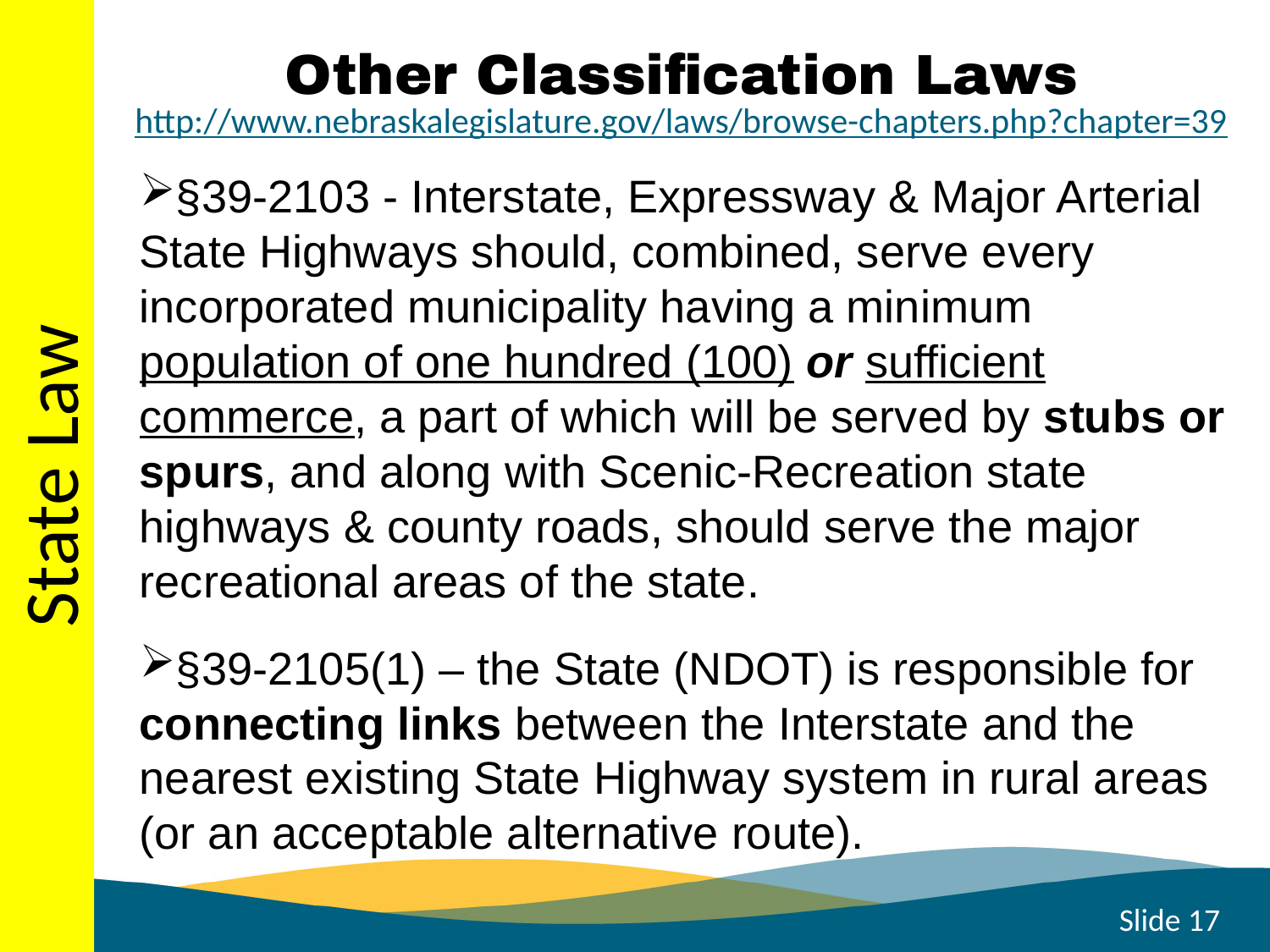

State Law

Other Classification Laws
http://www.nebraskalegislature.gov/laws/browse-chapters.php?chapter=39
§39-2103 - Interstate, Expressway & Major Arterial State Highways should, combined, serve every incorporated municipality having a minimum population of one hundred (100) or sufficient commerce, a part of which will be served by stubs or spurs, and along with Scenic-Recreation state highways & county roads, should serve the major recreational areas of the state.
§39-2105(1) – the State (NDOT) is responsible for connecting links between the Interstate and the nearest existing State Highway system in rural areas (or an acceptable alternative route).

Slide 17